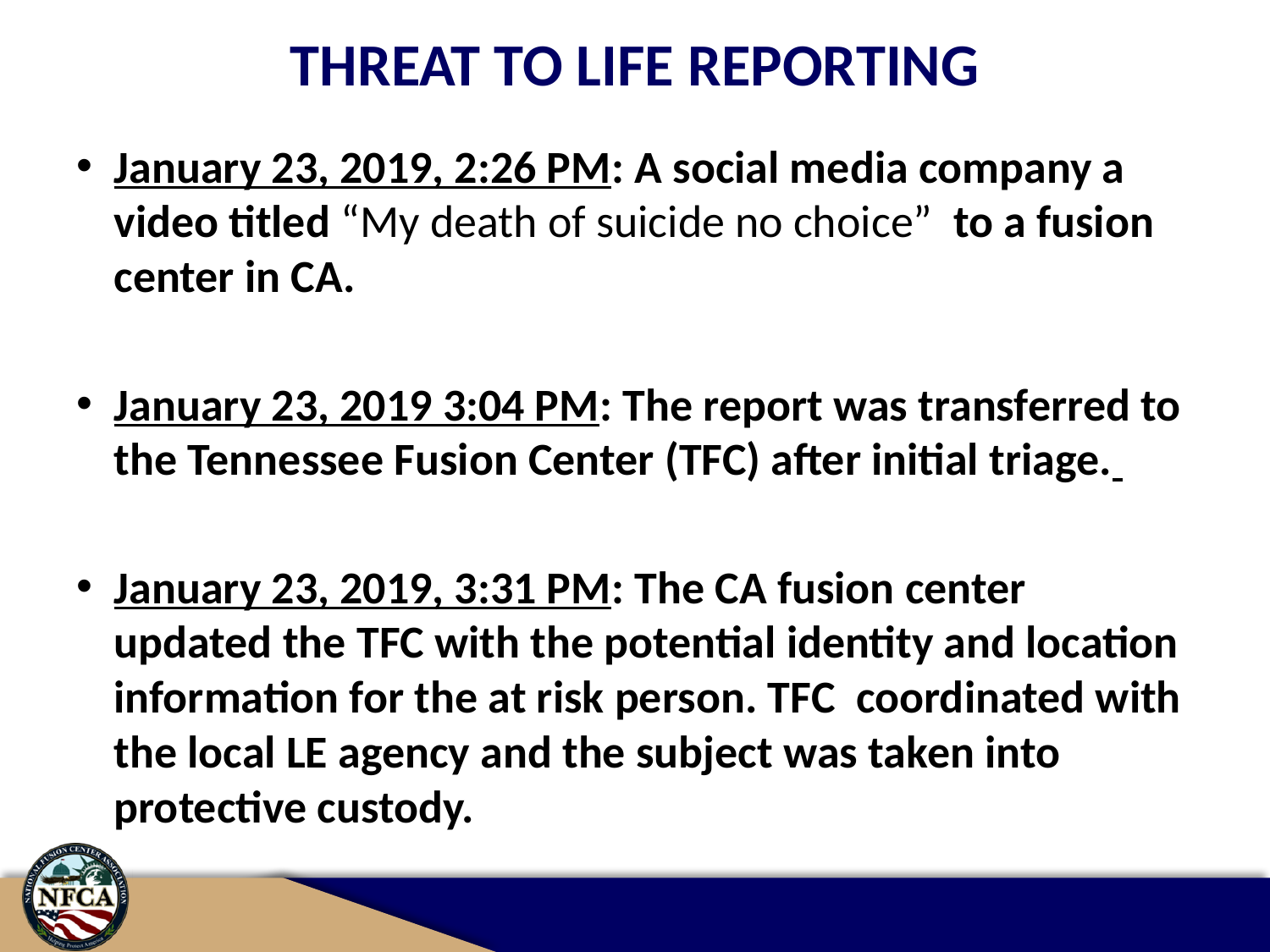

# Threat to Life Reporting
January 23, 2019, 2:26 PM: A social media company a video titled “My death of suicide no choice”  to a fusion center in CA.

January 23, 2019 3:04 PM: The report was transferred to the Tennessee Fusion Center (TFC) after initial triage.

January 23, 2019, 3:31 PM: The CA fusion center updated the TFC with the potential identity and location information for the at risk person. TFC  coordinated with the local LE agency and the subject was taken into protective custody.